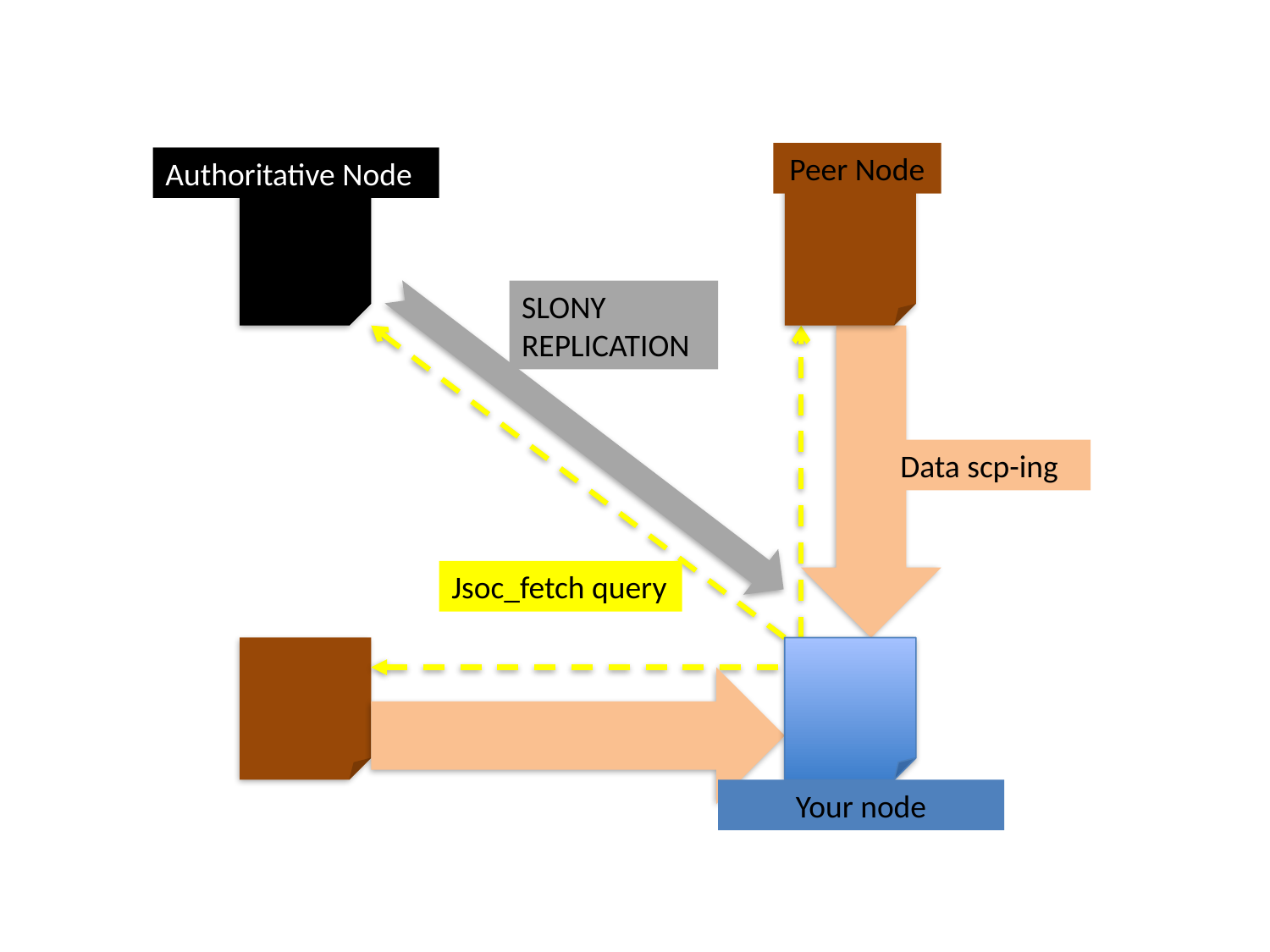

Peer Node

Authoritative Node

SLONY REPLICATION

Data scp-ing
Jsoc_fetch query

Your node